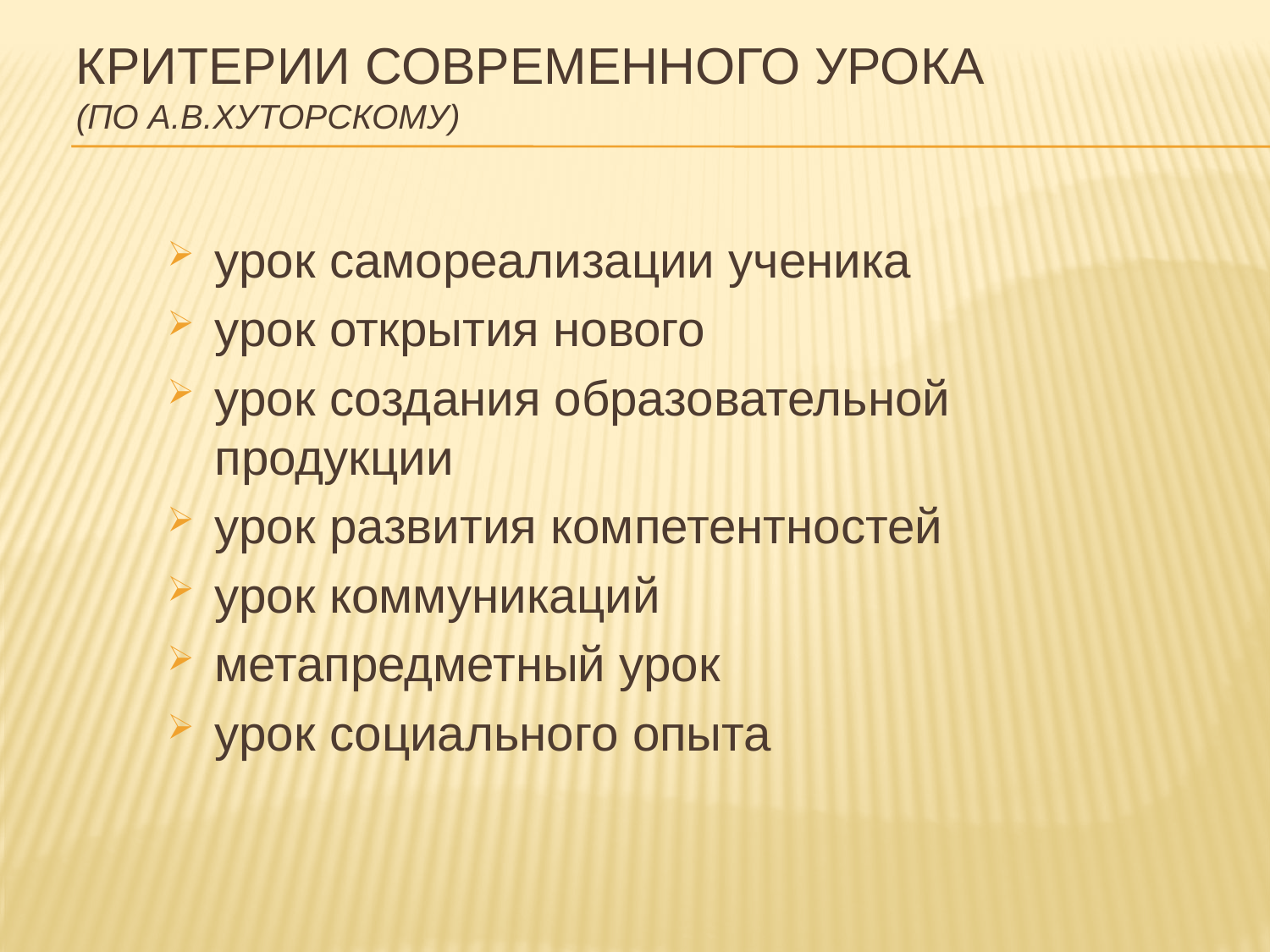

# Критерии современного урока (по А.В.Хуторскому)
урок самореализации ученика
урок открытия нового
урок создания образовательной продукции
урок развития компетентностей
урок коммуникаций
метапредметный урок
урок социального опыта